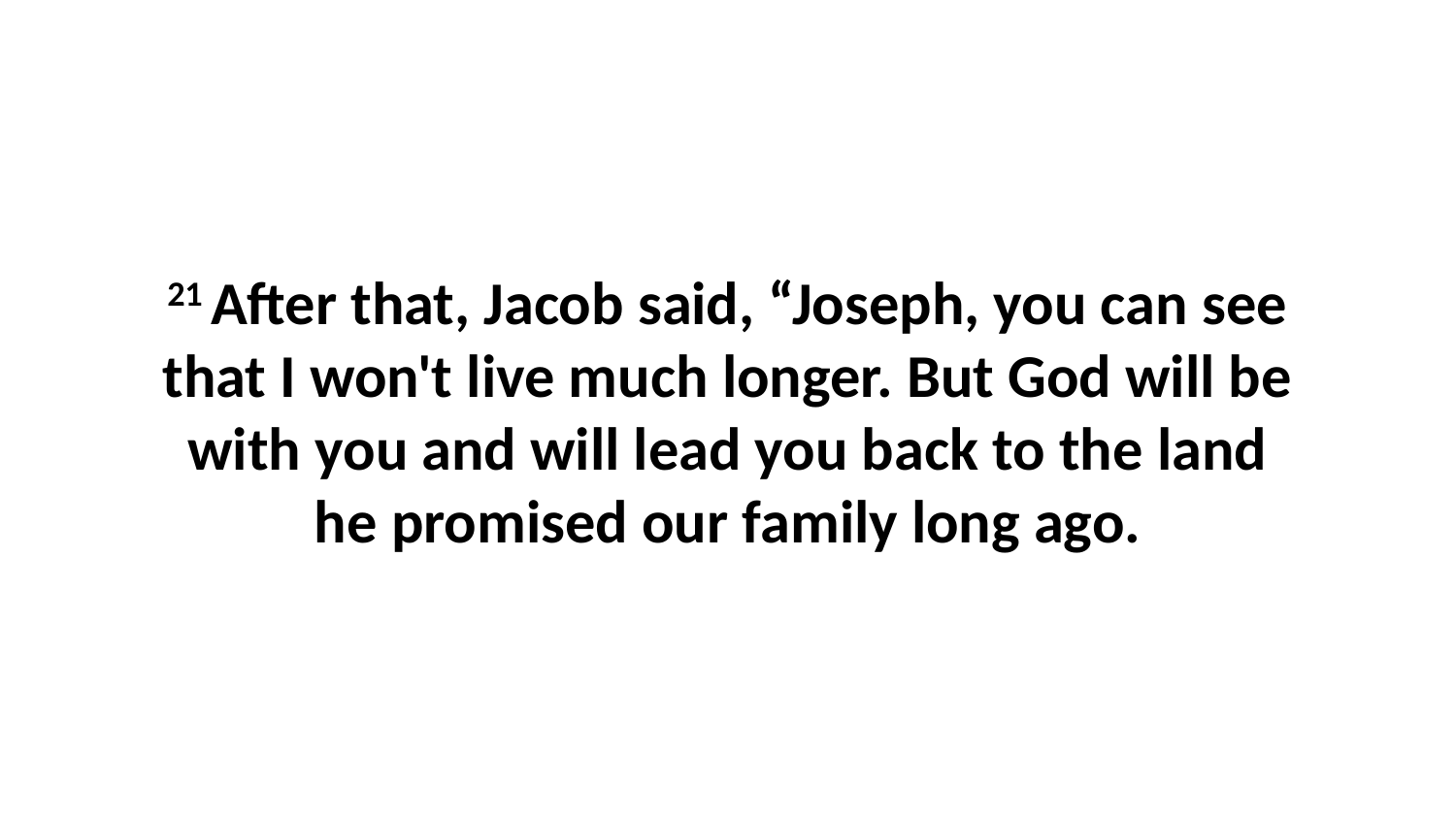

21 After that, Jacob said, “Joseph, you can see that I won't live much longer. But God will be with you and will lead you back to the land he promised our family long ago.